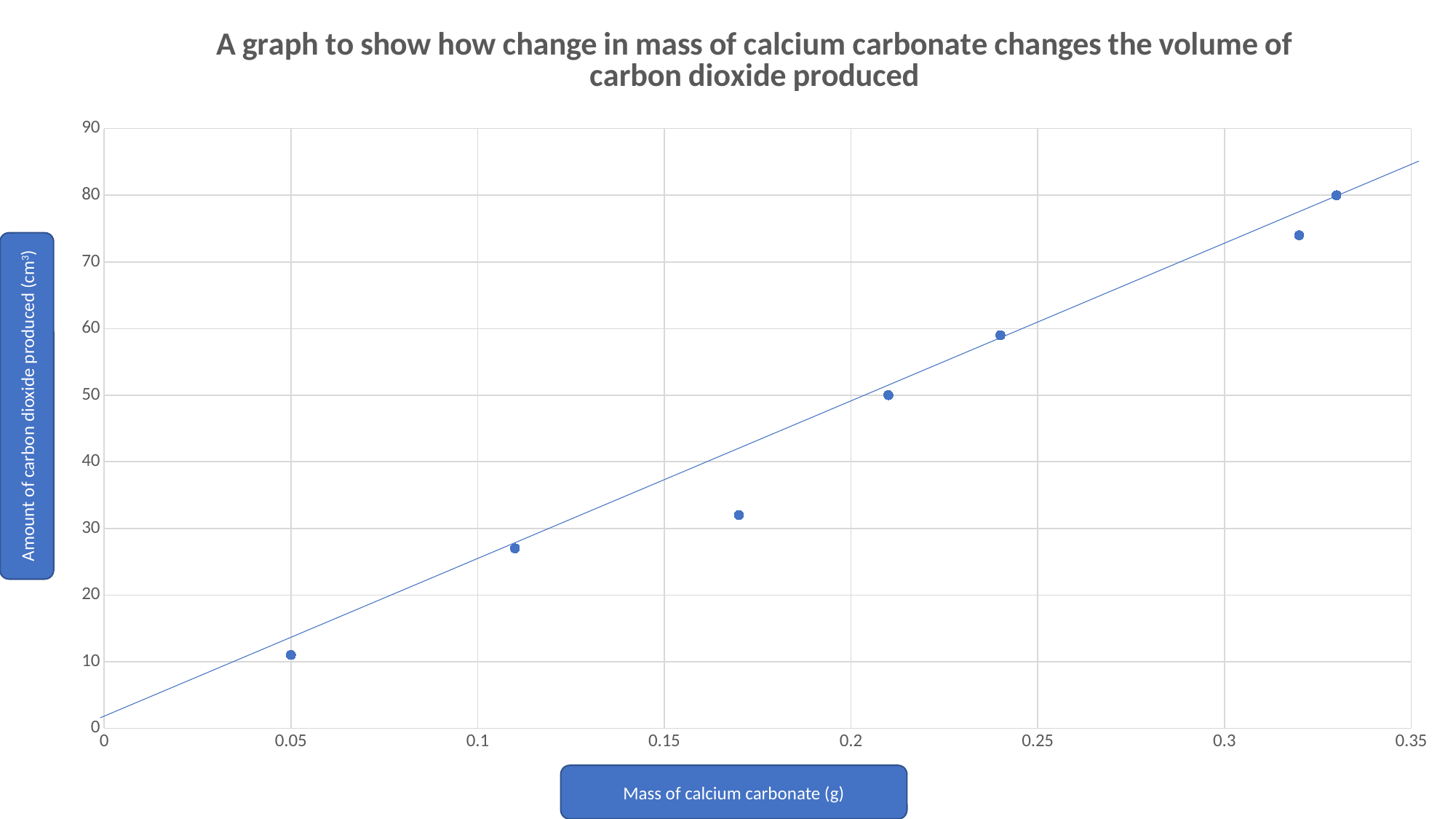

### Chart: A graph to show how change in mass of calcium carbonate changes the volume of carbon dioxide produced

| Category |  |
|---|---|
Amount of carbon dioxide produced (cm3)
Mass of calcium carbonate (g)